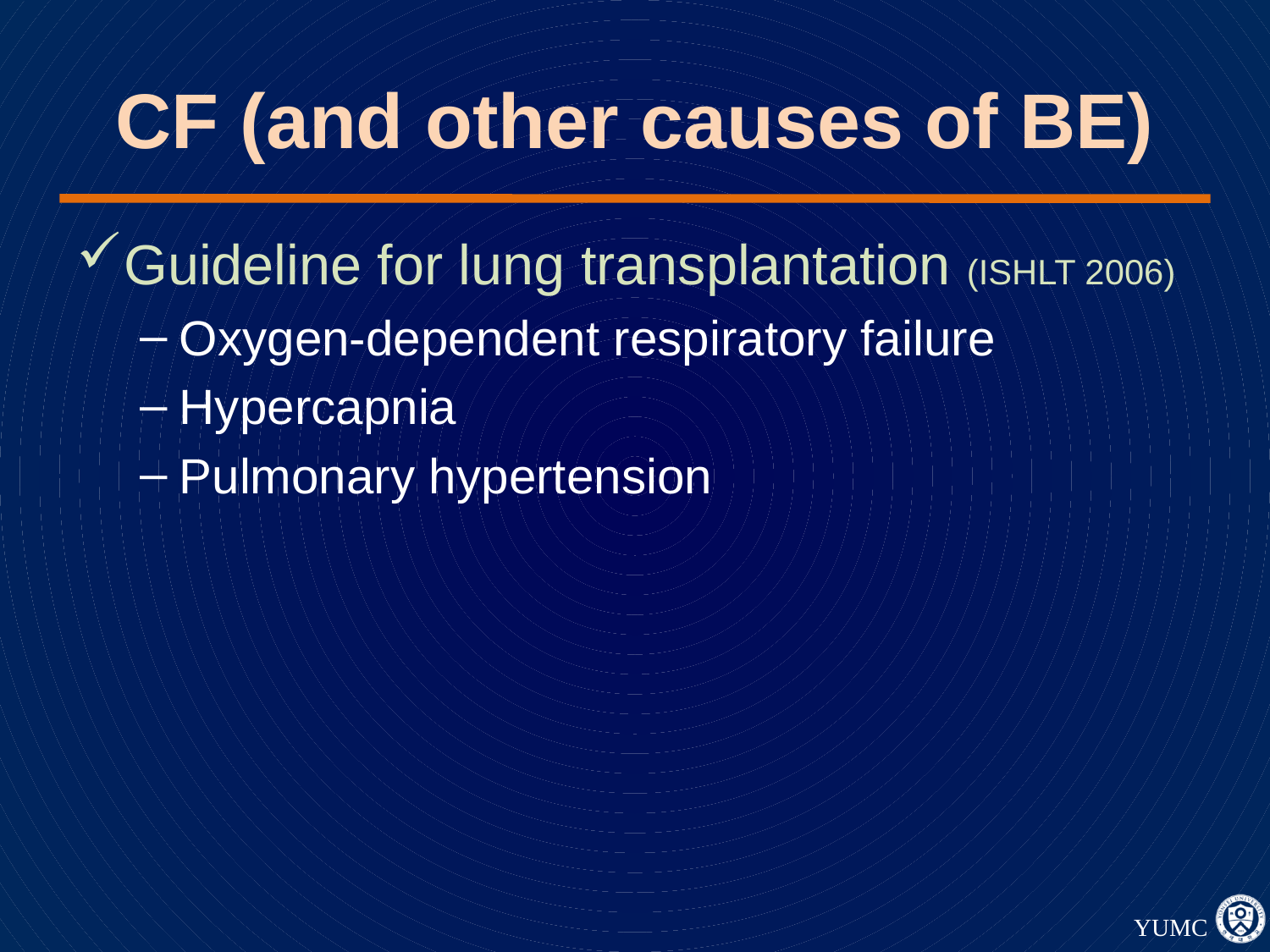

# CF (and other causes of BE)
Guideline for lung transplantation (ISHLT 2006)
Oxygen-dependent respiratory failure
Hypercapnia
Pulmonary hypertension